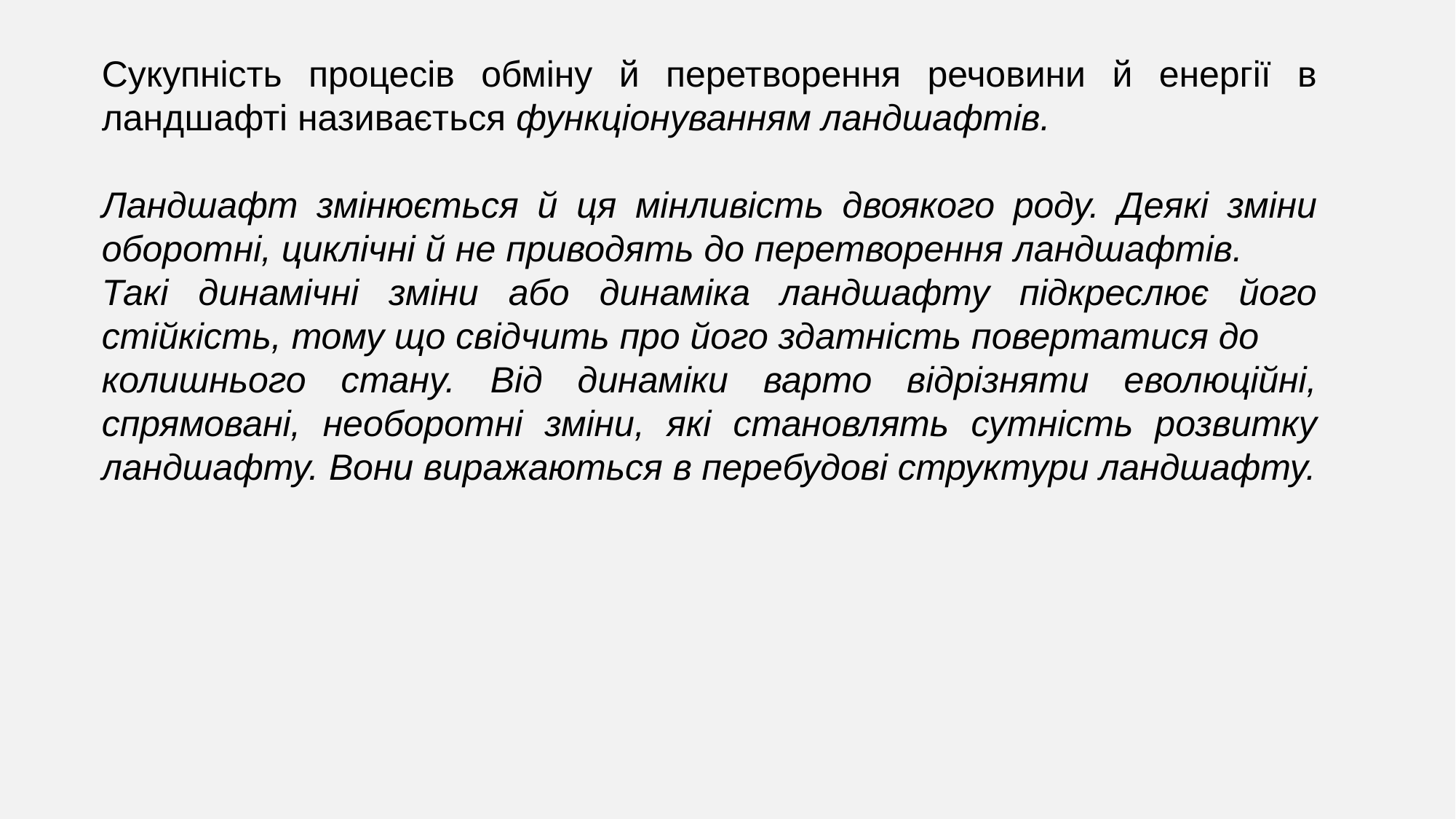

Сукупність процесів обміну й перетворення речовини й енергії в ландшафті називається функціонуванням ландшафтів.

Ландшафт змінюється й ця мінливість двоякого роду. Деякі зміни оборотні, циклічні й не приводять до перетворення ландшафтів.
Такі динамічні зміни або динаміка ландшафту підкреслює його стійкість, тому що свідчить про його здатність повертатися до
колишнього стану. Від динаміки варто відрізняти еволюційні, спрямовані, необоротні зміни, які становлять сутність розвитку ландшафту. Вони виражаються в перебудові структури ландшафту.